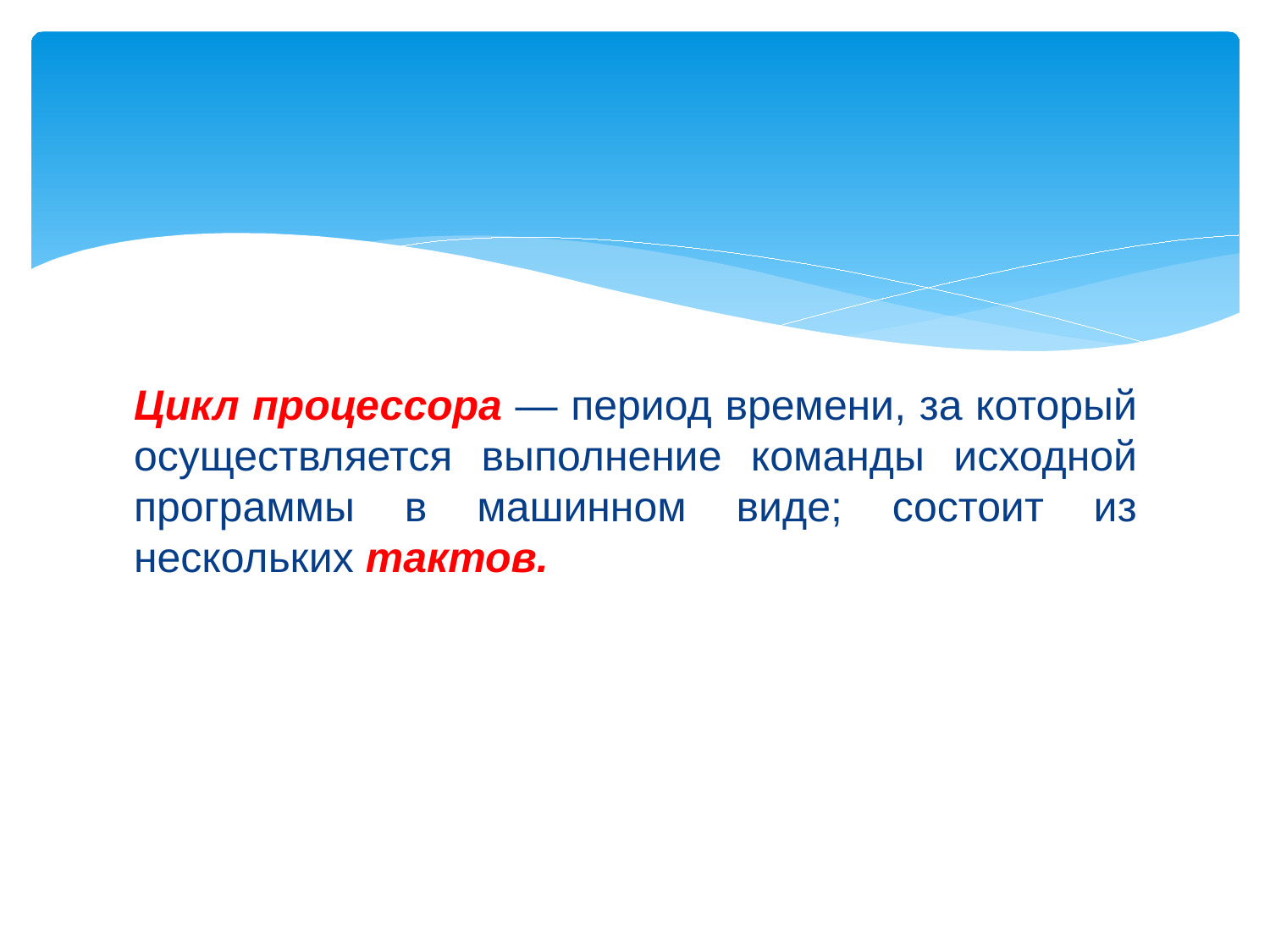

#
Цикл процессора — период времени, за который осуществляется выполнение команды исходной программы в машинном виде; состоит из нескольких тактов.